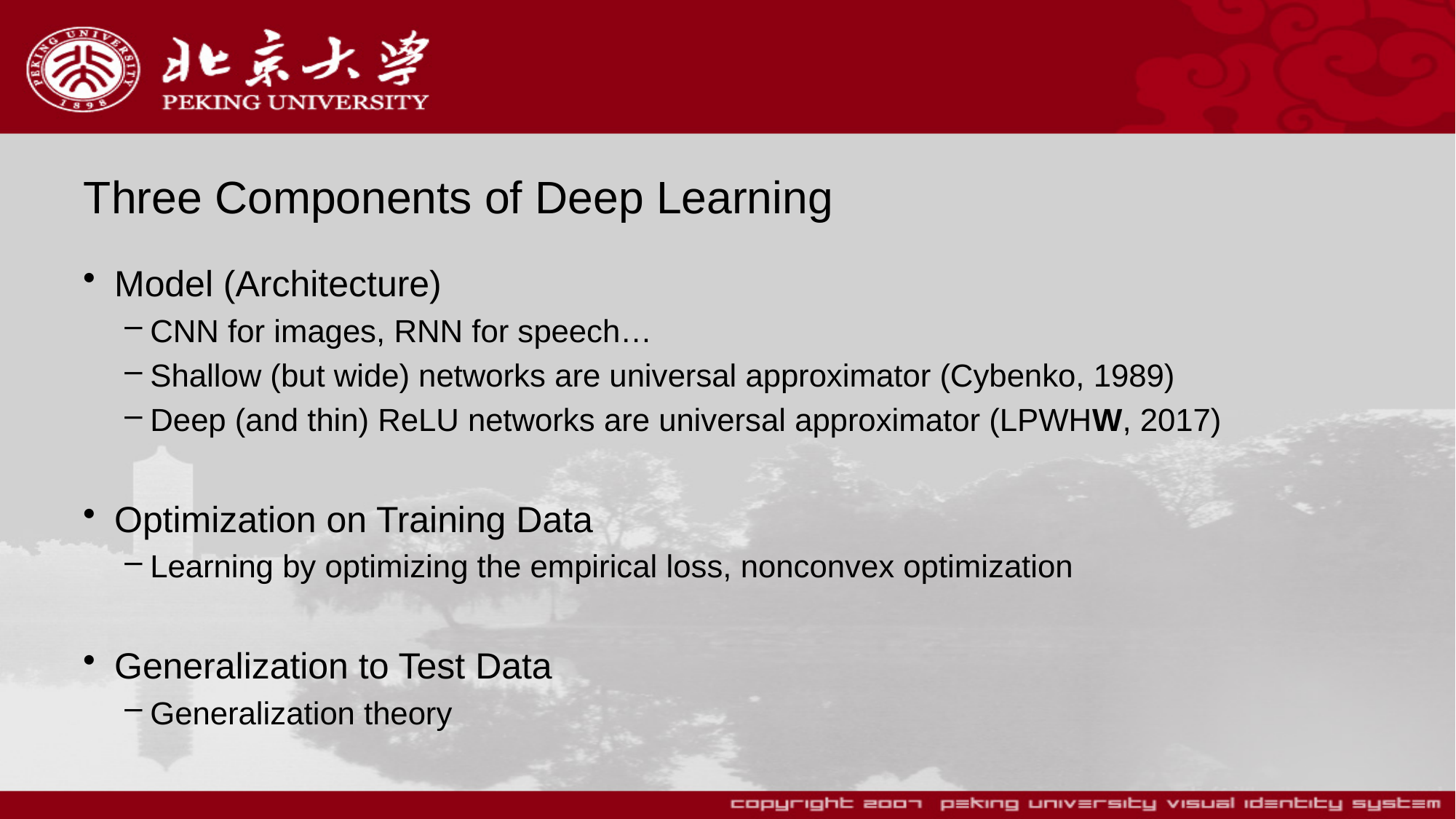

# Three Components of Deep Learning
Model (Architecture)
CNN for images, RNN for speech…
Shallow (but wide) networks are universal approximator (Cybenko, 1989)
Deep (and thin) ReLU networks are universal approximator (LPWHW, 2017)

Optimization on Training Data
Learning by optimizing the empirical loss, nonconvex optimization

Generalization to Test Data
Generalization theory